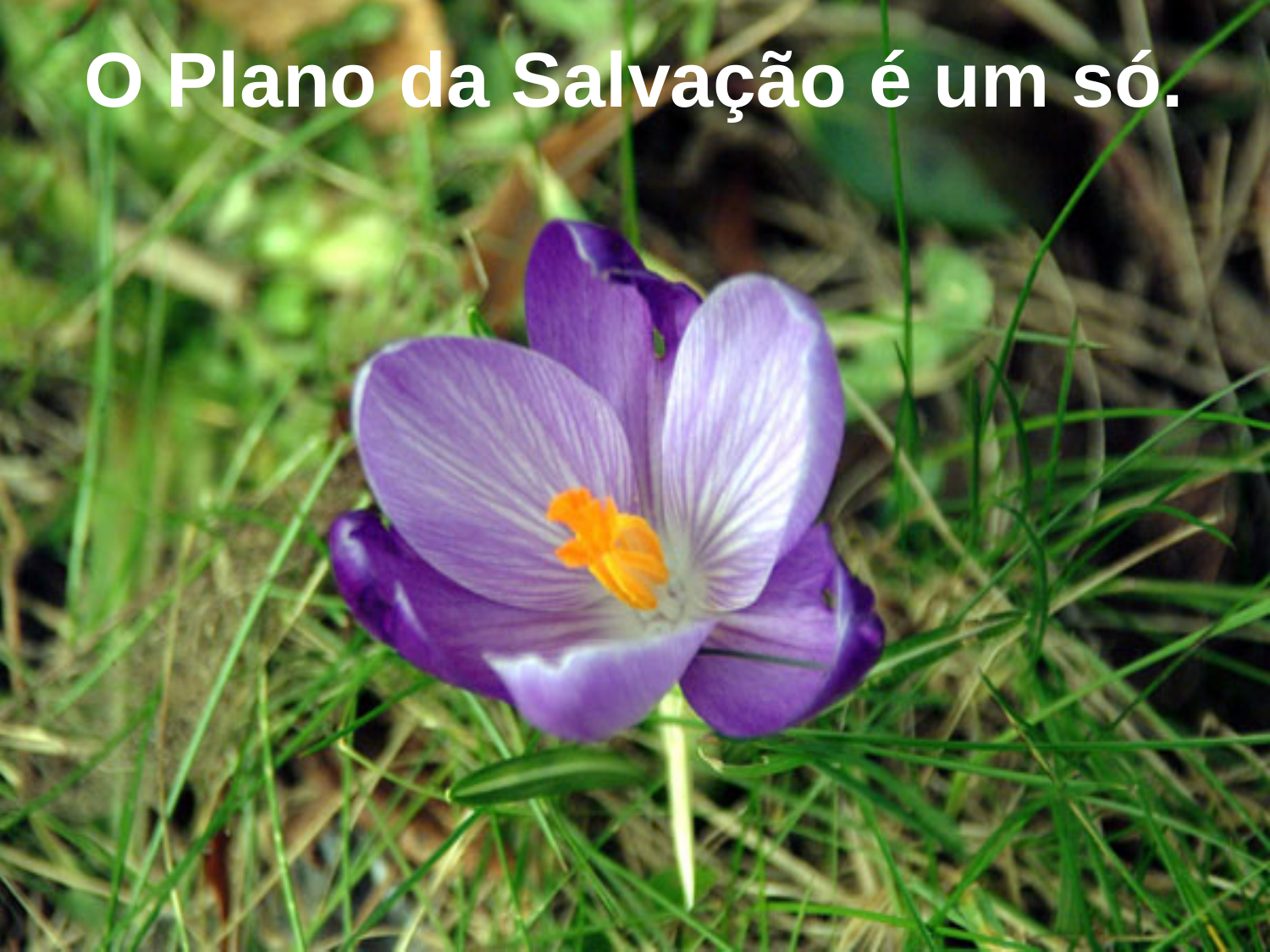

# O Plano da Salvação é um só.